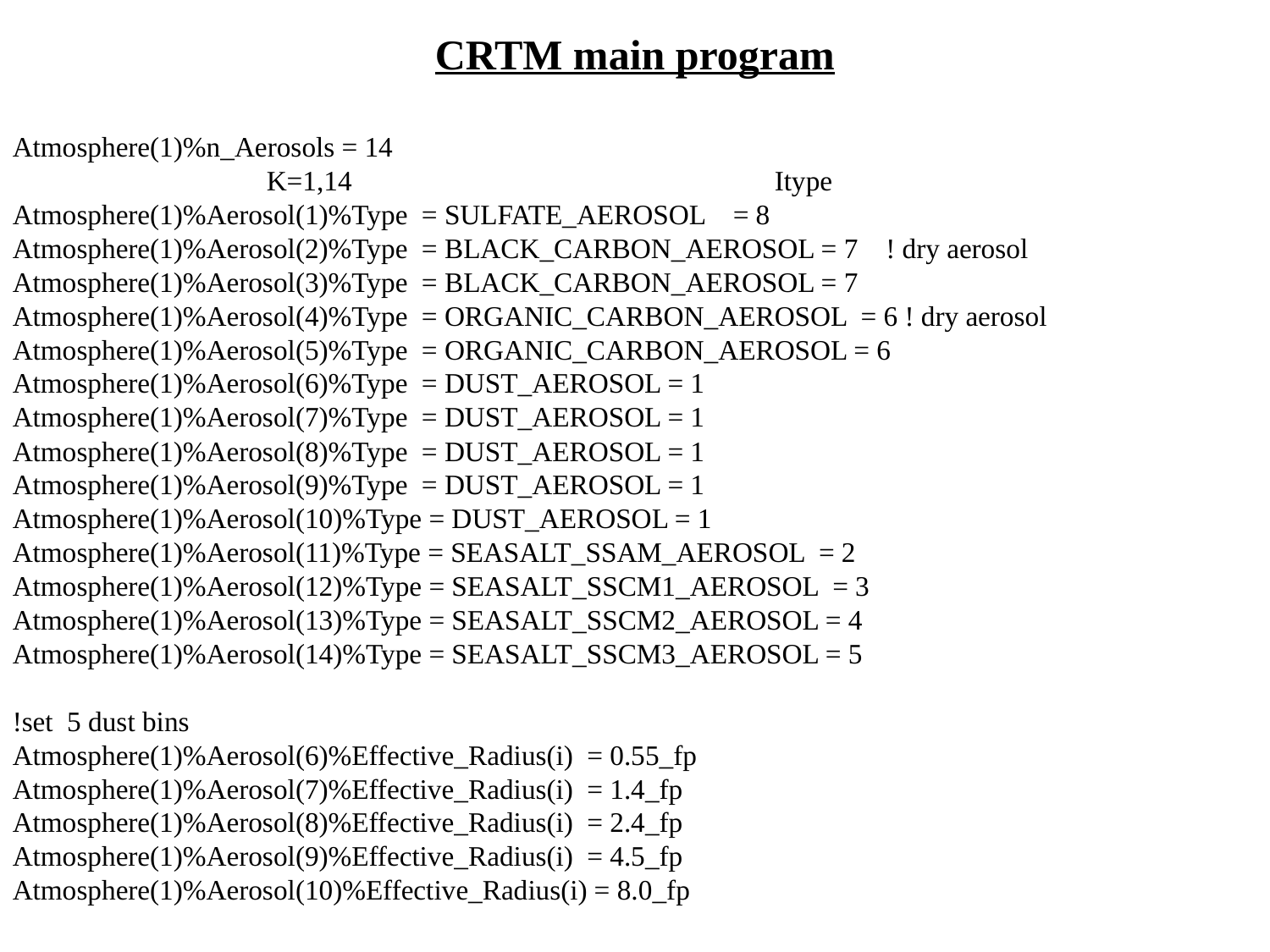

CRTM main program

Atmosphere(1)%n_Aerosols = 14
		K=1,14				Itype
Atmosphere(1)%Aerosol(1)%Type  = SULFATE_AEROSOL    = 8
Atmosphere(1)%Aerosol(2)%Type  = BLACK_CARBON_AEROSOL = 7    ! dry aerosol
Atmosphere(1)%Aerosol(3)%Type  = BLACK_CARBON_AEROSOL = 7
Atmosphere(1)%Aerosol(4)%Type  = ORGANIC_CARBON_AEROSOL  = 6 ! dry aerosol
Atmosphere(1)%Aerosol(5)%Type  = ORGANIC_CARBON_AEROSOL = 6
Atmosphere(1)%Aerosol(6)%Type  = DUST_AEROSOL = 1
Atmosphere(1)%Aerosol(7)%Type  = DUST_AEROSOL = 1
Atmosphere(1)%Aerosol(8)%Type  = DUST_AEROSOL = 1
Atmosphere(1)%Aerosol(9)%Type  = DUST_AEROSOL = 1
Atmosphere(1)%Aerosol(10)%Type = DUST_AEROSOL = 1
Atmosphere(1)%Aerosol(11)%Type = SEASALT_SSAM_AEROSOL  = 2
Atmosphere(1)%Aerosol(12)%Type = SEASALT_SSCM1_AEROSOL  = 3
Atmosphere(1)%Aerosol(13)%Type = SEASALT_SSCM2_AEROSOL = 4
Atmosphere(1)%Aerosol(14)%Type = SEASALT_SSCM3_AEROSOL = 5

!set  5 dust bins
Atmosphere(1)%Aerosol(6)%Effective_Radius(i)  = 0.55_fp
Atmosphere(1)%Aerosol(7)%Effective_Radius(i)  = 1.4_fp
Atmosphere(1)%Aerosol(8)%Effective_Radius(i)  = 2.4_fp
Atmosphere(1)%Aerosol(9)%Effective_Radius(i)  = 4.5_fp
Atmosphere(1)%Aerosol(10)%Effective_Radius(i) = 8.0_fp